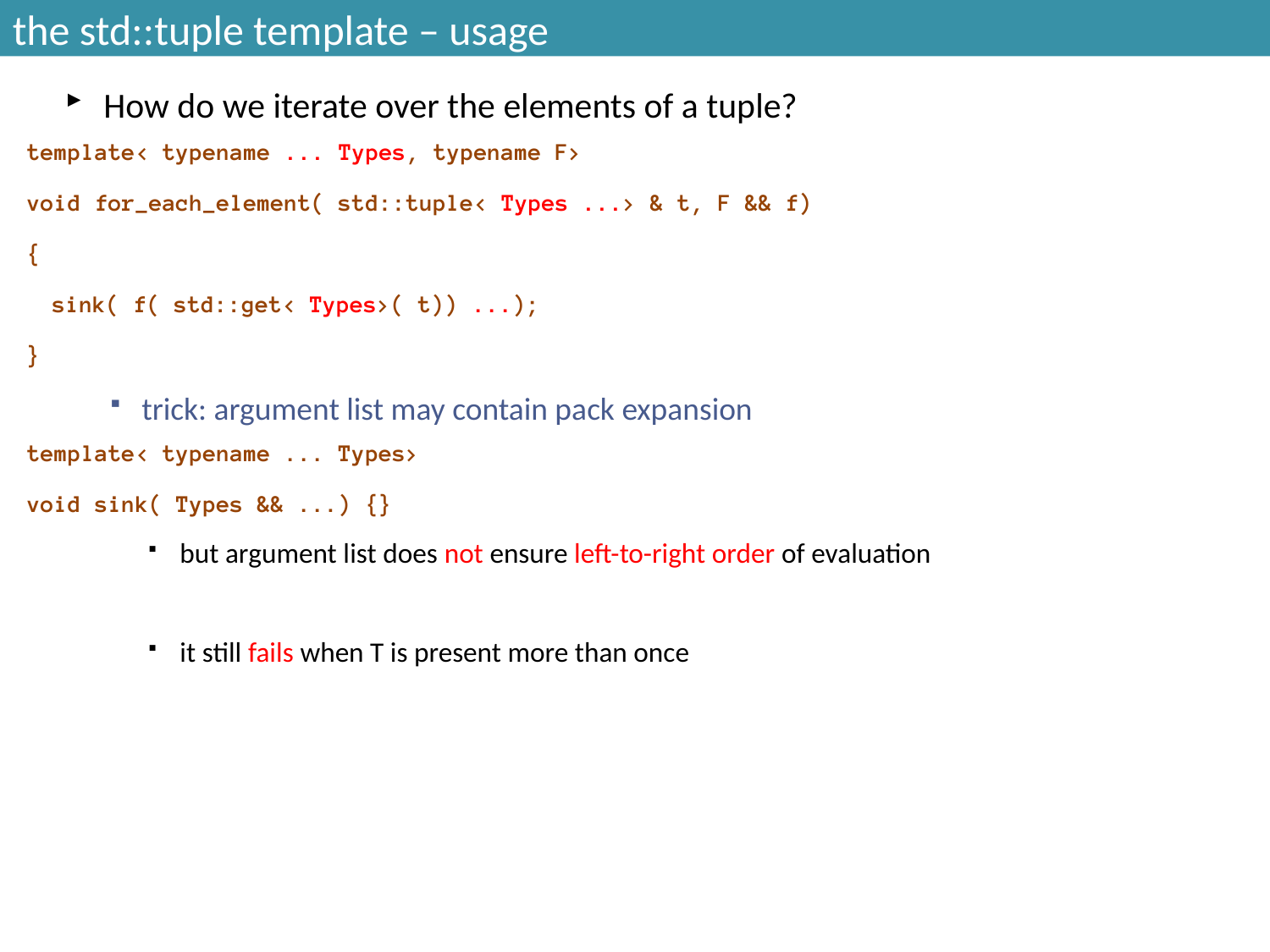

# the std::tuple template – usage
How do we iterate over the elements of a tuple?
template< typename ... Types, typename F>
void for_each_element( std::tuple< Types ...> & t, F && f)
{
	sink( f( std::get< Types>( t)) ...);
}
trick: argument list may contain pack expansion
template< typename ... Types>
void sink( Types && ...) {}
but argument list does not ensure left-to-right order of evaluation

it still fails when T is present more than once